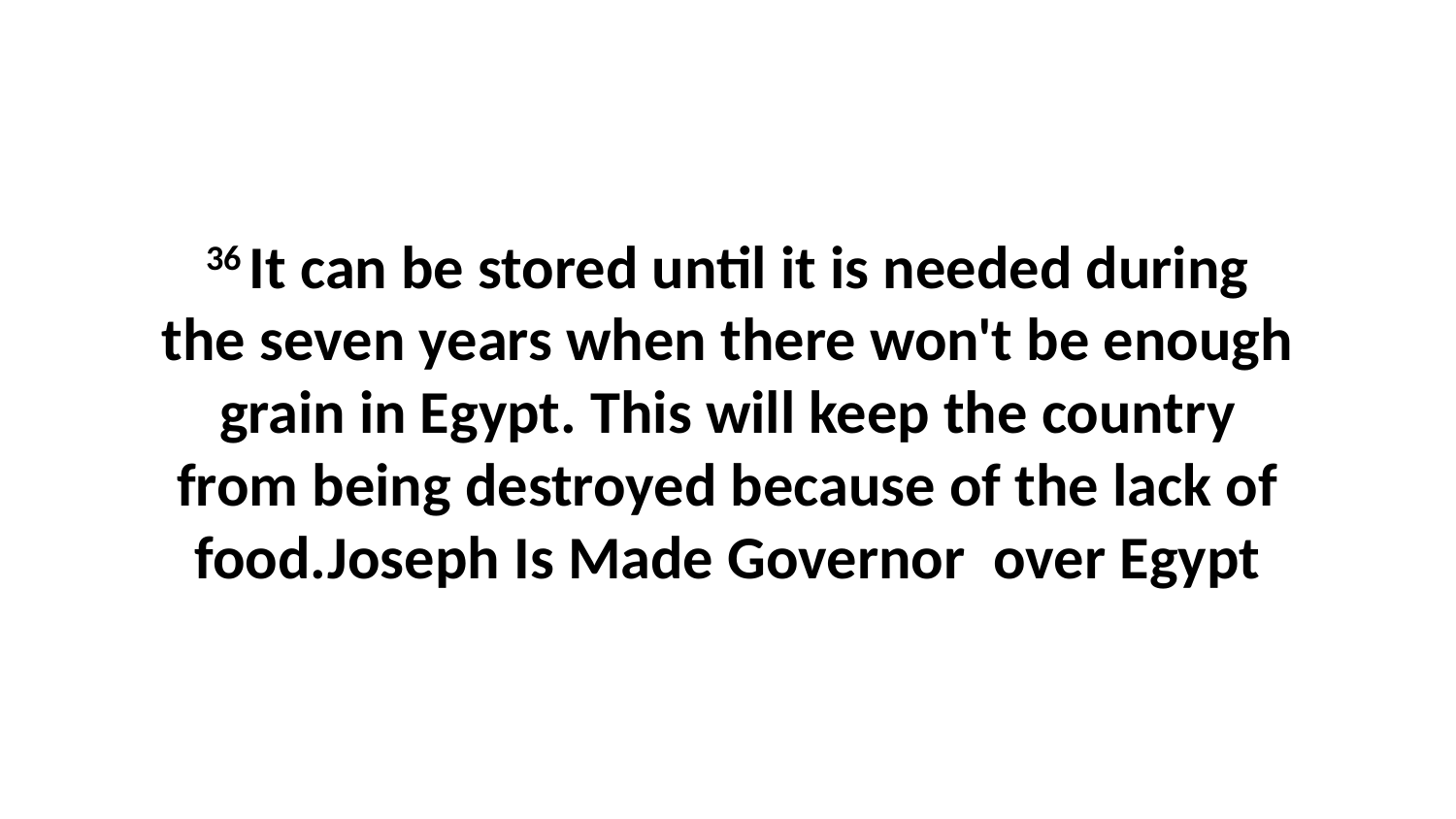

36 It can be stored until it is needed during the seven years when there won't be enough grain in Egypt. This will keep the country from being destroyed because of the lack of food.Joseph Is Made Governor  over Egypt